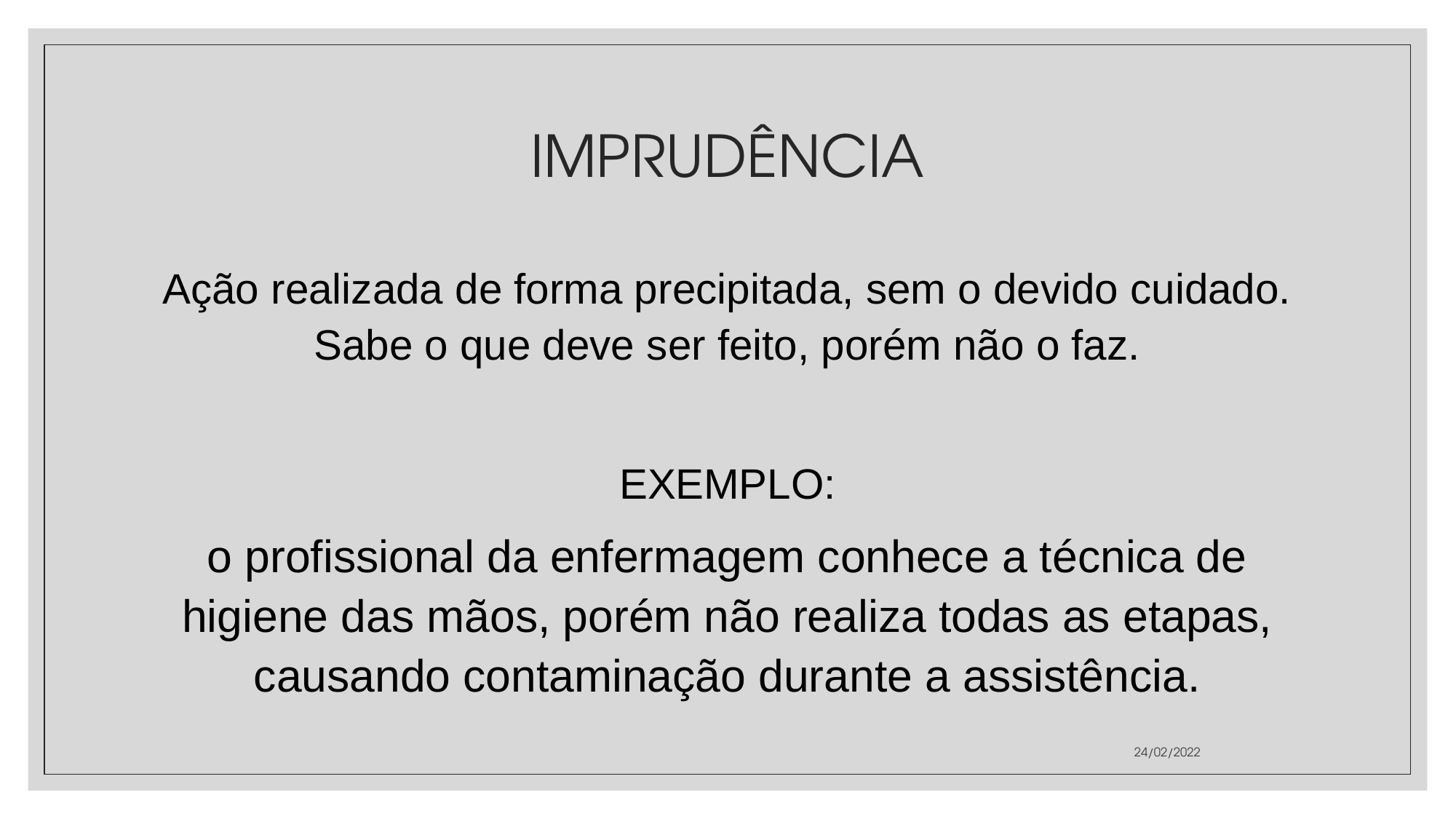

# IMPRUDÊNCIA
Ação realizada de forma precipitada, sem o devido cuidado. Sabe o que deve ser feito, porém não o faz.

EXEMPLO:
o profissional da enfermagem conhece a técnica de higiene das mãos, porém não realiza todas as etapas, causando contaminação durante a assistência.
24/02/2022